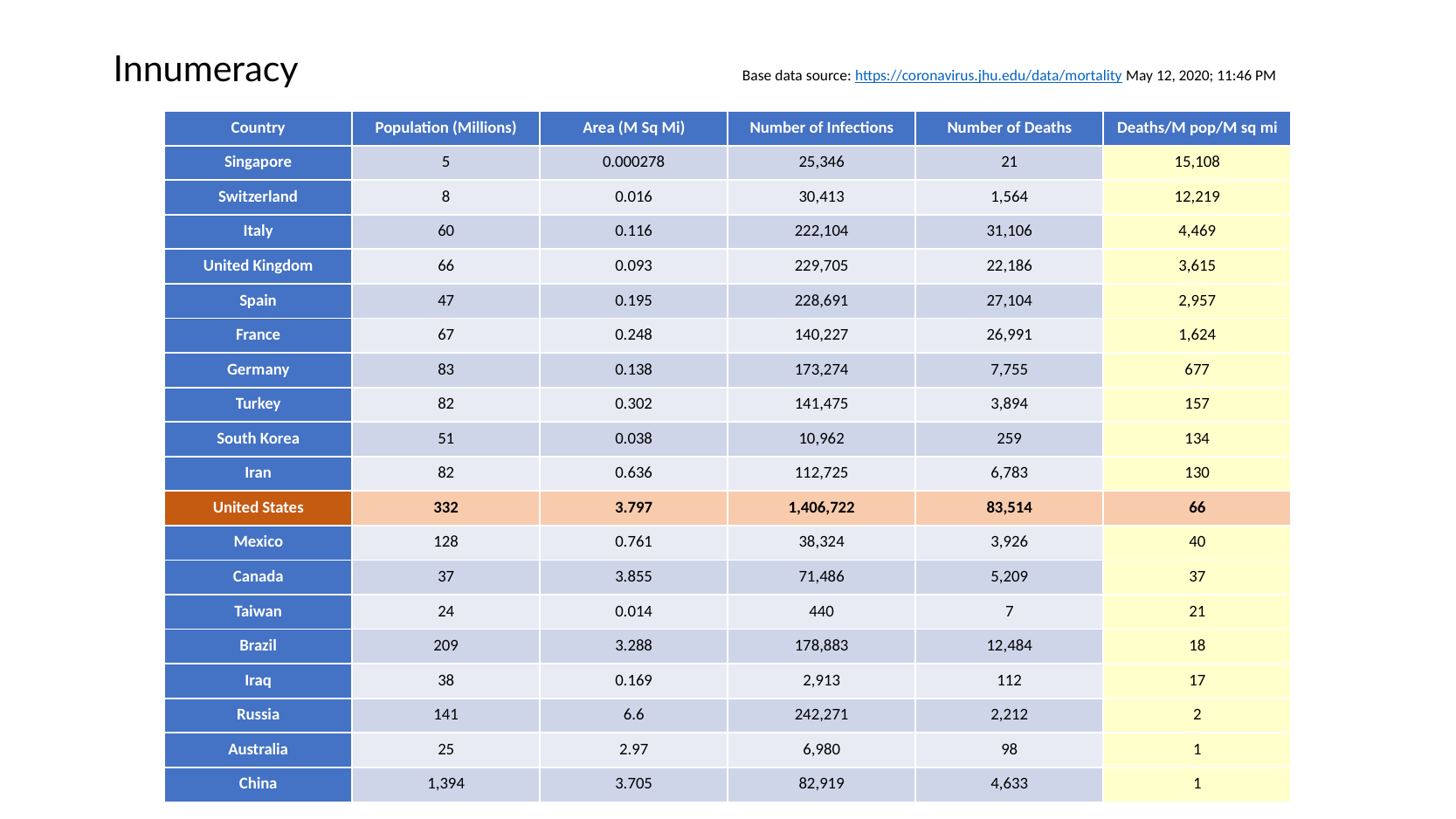

# Innumeracy
Base data source: https://coronavirus.jhu.edu/data/mortality May 12, 2020; 11:46 PM
| Country | Population (Millions) | Area (M Sq Mi) | Number of Infections | Number of Deaths | Deaths/M pop/M sq mi |
| --- | --- | --- | --- | --- | --- |
| Singapore | 5 | 0.000278 | 25,346 | 21 | 15,108 |
| Switzerland | 8 | 0.016 | 30,413 | 1,564 | 12,219 |
| Italy | 60 | 0.116 | 222,104 | 31,106 | 4,469 |
| United Kingdom | 66 | 0.093 | 229,705 | 22,186 | 3,615 |
| Spain | 47 | 0.195 | 228,691 | 27,104 | 2,957 |
| France | 67 | 0.248 | 140,227 | 26,991 | 1,624 |
| Germany | 83 | 0.138 | 173,274 | 7,755 | 677 |
| Turkey | 82 | 0.302 | 141,475 | 3,894 | 157 |
| South Korea | 51 | 0.038 | 10,962 | 259 | 134 |
| Iran | 82 | 0.636 | 112,725 | 6,783 | 130 |
| United States | 332 | 3.797 | 1,406,722 | 83,514 | 66 |
| Mexico | 128 | 0.761 | 38,324 | 3,926 | 40 |
| Canada | 37 | 3.855 | 71,486 | 5,209 | 37 |
| Taiwan | 24 | 0.014 | 440 | 7 | 21 |
| Brazil | 209 | 3.288 | 178,883 | 12,484 | 18 |
| Iraq | 38 | 0.169 | 2,913 | 112 | 17 |
| Russia | 141 | 6.6 | 242,271 | 2,212 | 2 |
| Australia | 25 | 2.97 | 6,980 | 98 | 1 |
| China | 1,394 | 3.705 | 82,919 | 4,633 | 1 |